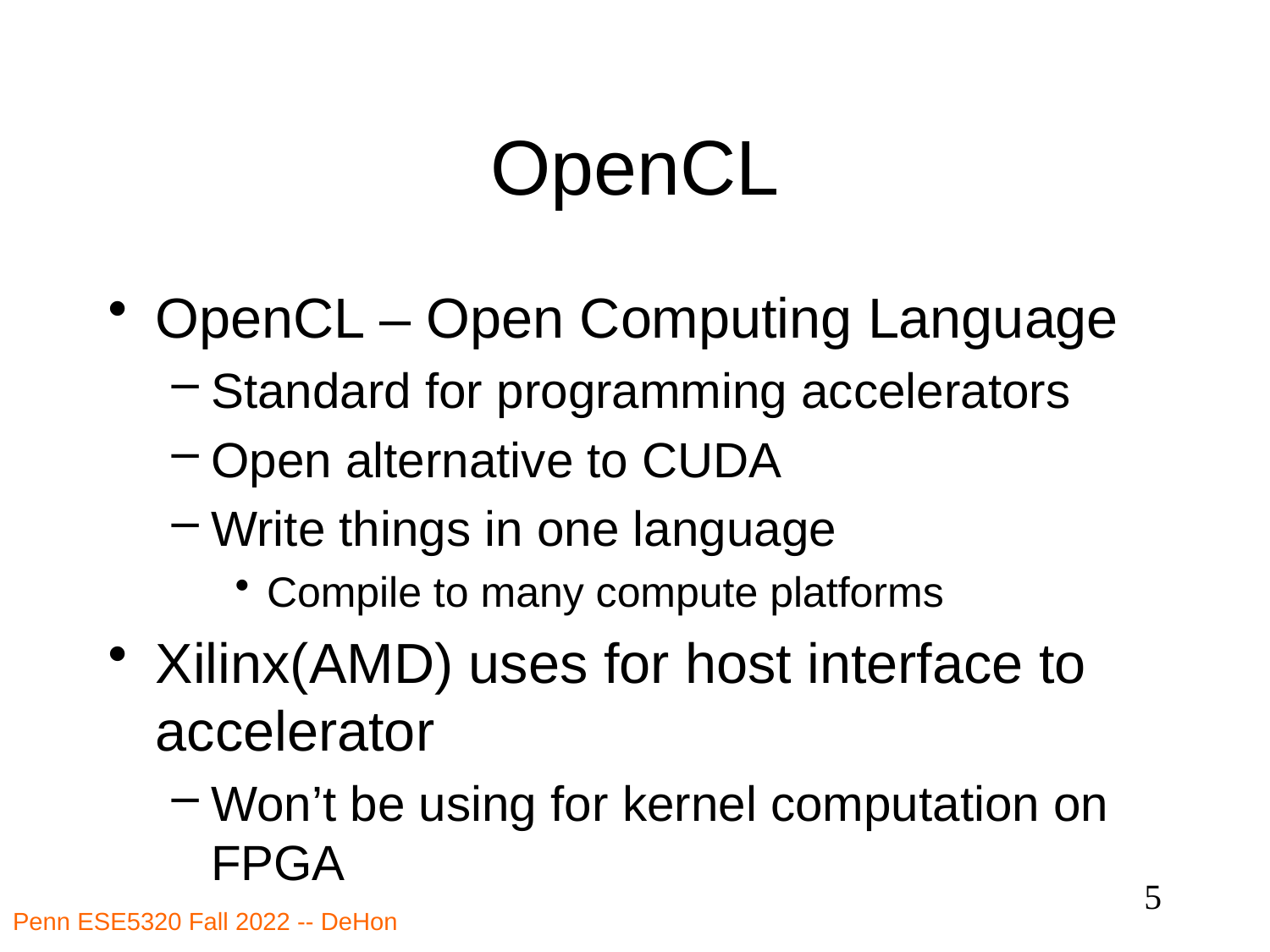

# OpenCL
OpenCL – Open Computing Language
Standard for programming accelerators
Open alternative to CUDA
Write things in one language
Compile to many compute platforms
Xilinx(AMD) uses for host interface to accelerator
Won’t be using for kernel computation on FPGA
5
Penn ESE5320 Fall 2022 -- DeHon